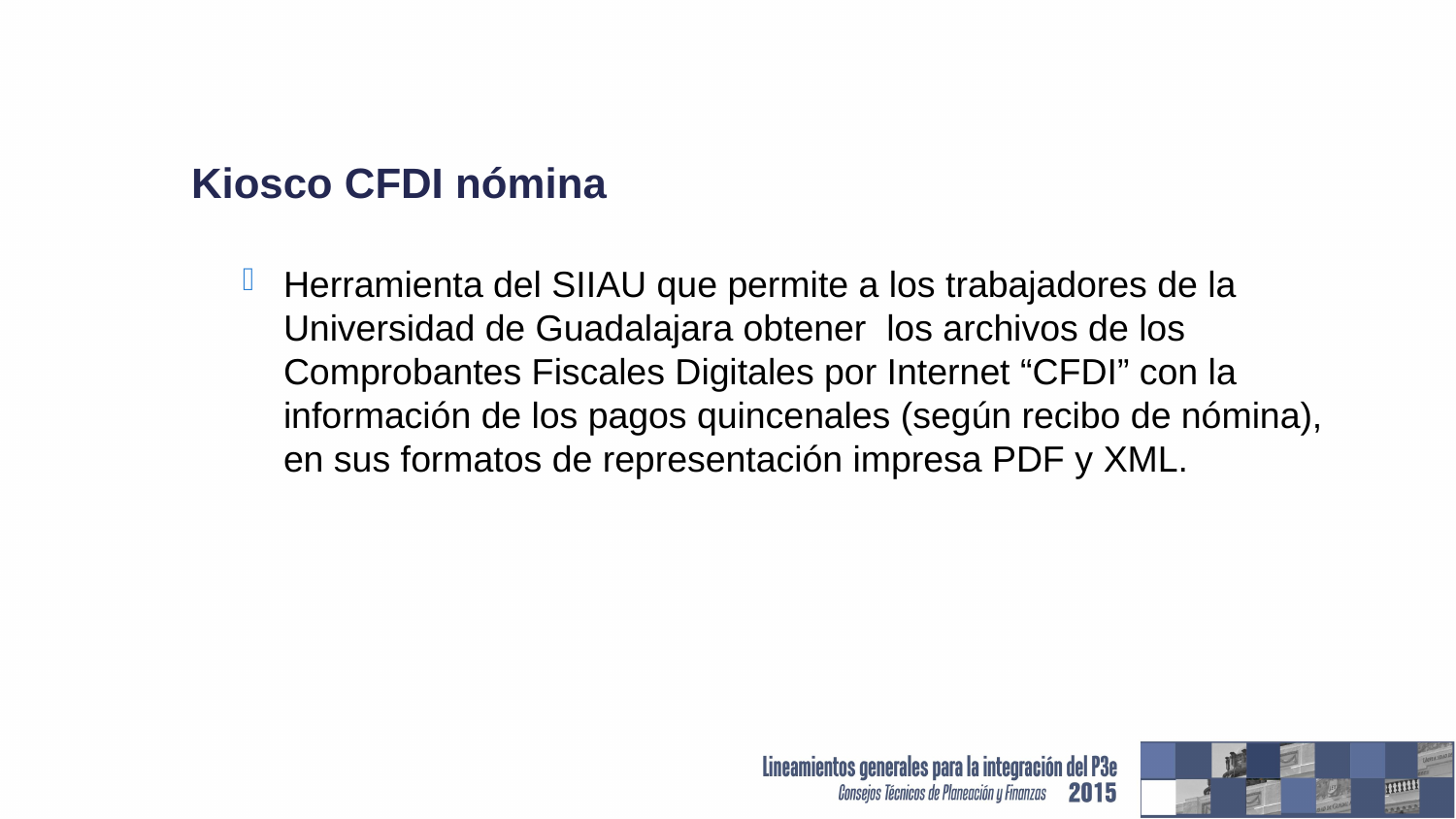

Kiosco CFDI nómina
Herramienta del SIIAU que permite a los trabajadores de la Universidad de Guadalajara obtener  los archivos de los Comprobantes Fiscales Digitales por Internet “CFDI” con la información de los pagos quincenales (según recibo de nómina), en sus formatos de representación impresa PDF y XML.